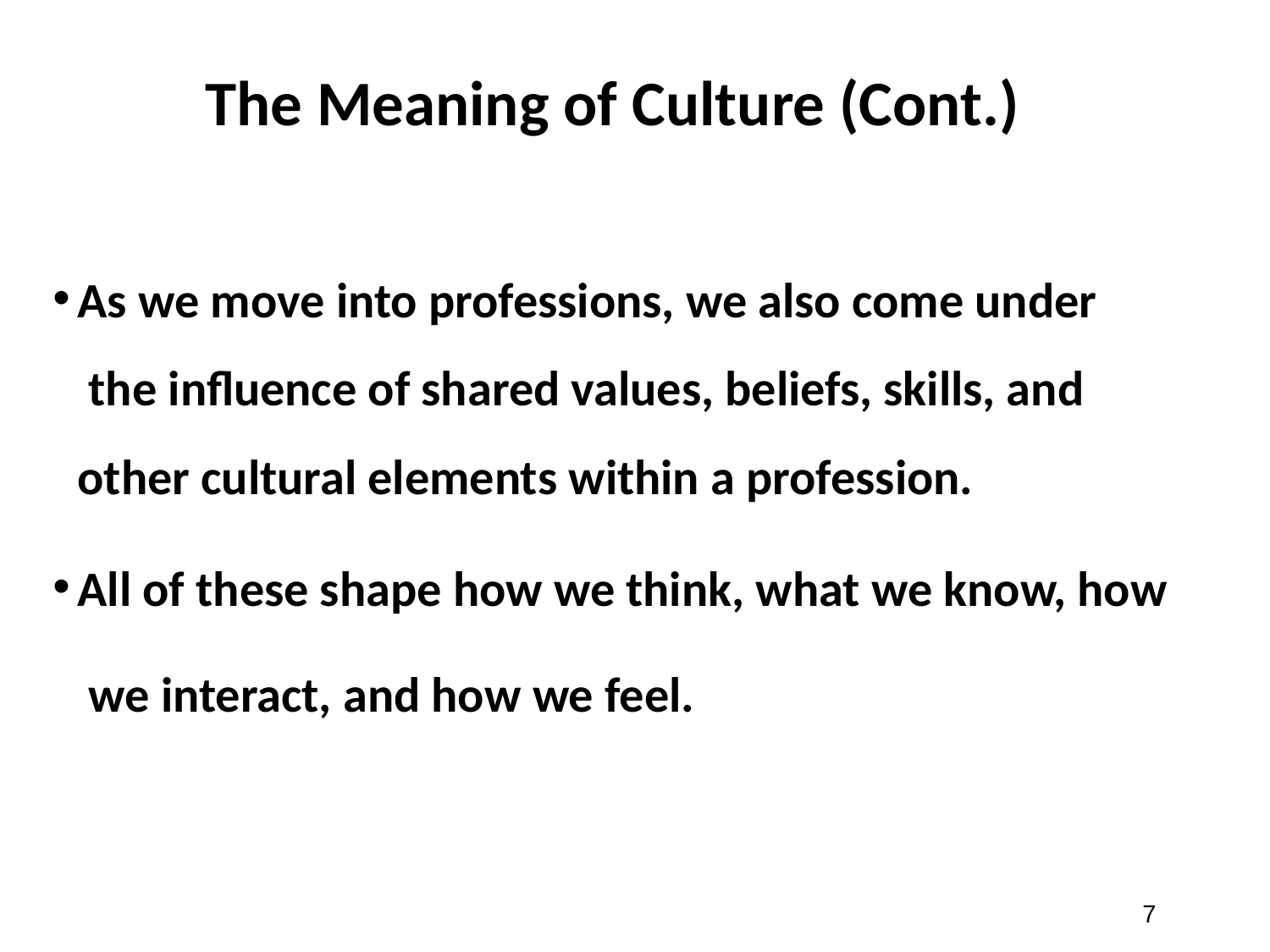

# The Meaning of Culture (Cont.)
As we move into professions, we also come under  the influence of shared values, beliefs, skills, and  other cultural elements within a profession.
All of these shape how we think, what we know, how  we interact, and how we feel.
7